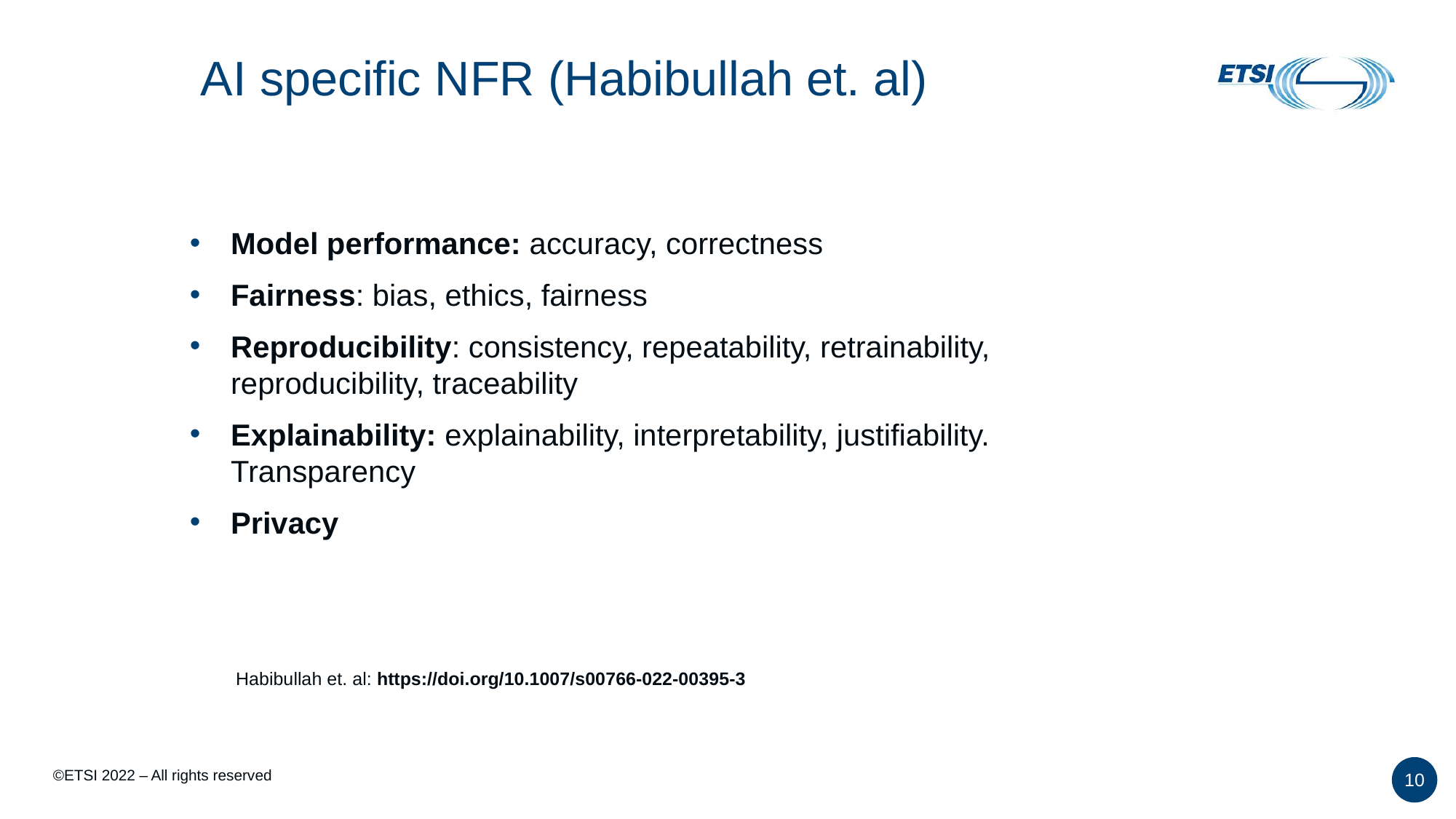

# AI specific NFR (Habibullah et. al)
Model performance: accuracy, correctness
Fairness: bias, ethics, fairness
Reproducibility: consistency, repeatability, retrainability, reproducibility, traceability
Explainability: explainability, interpretability, justifiability. Transparency
Privacy

Habibullah et. al: https://doi.org/10.1007/s00766-022-00395-3
10